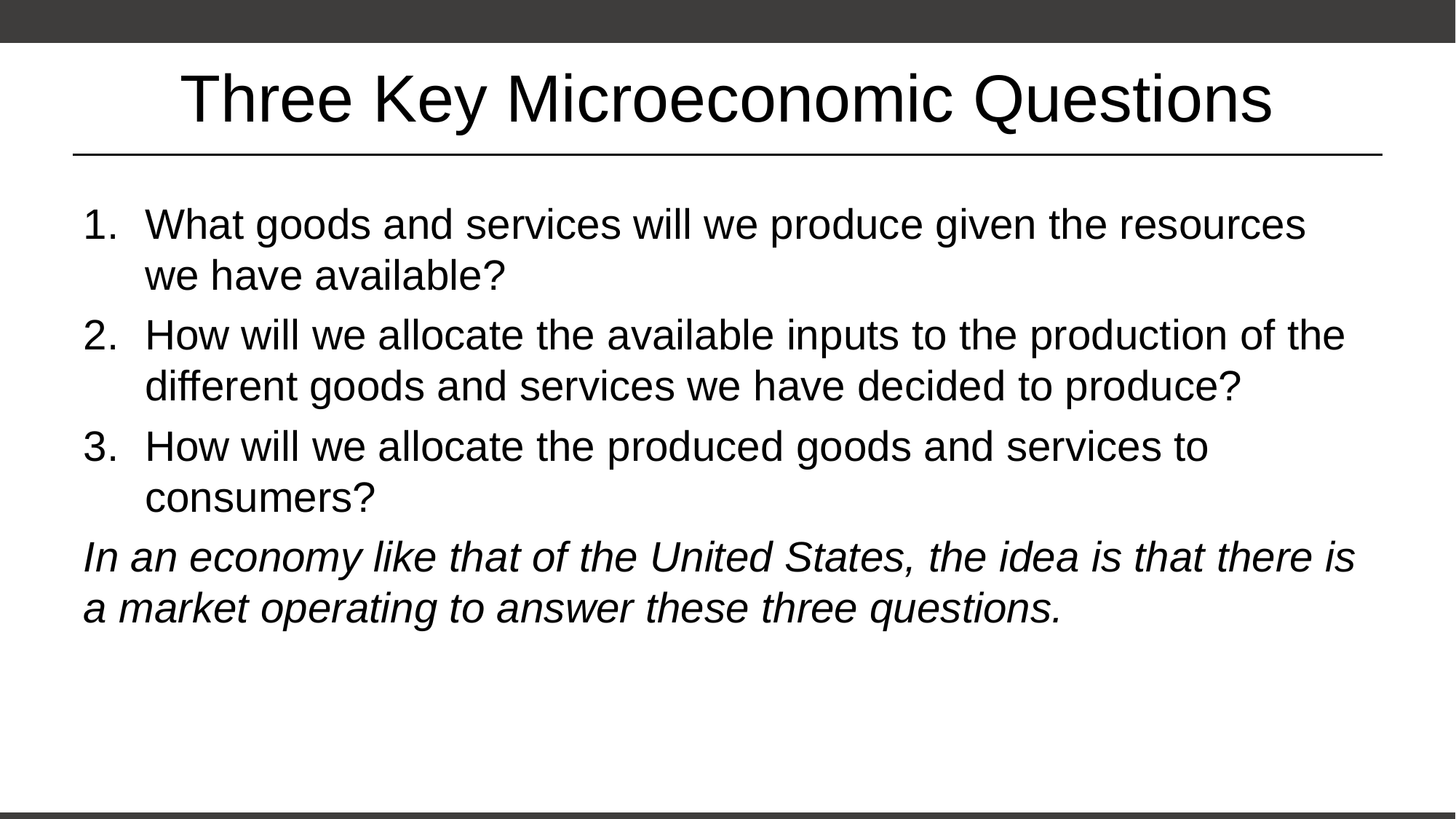

# Three Key Microeconomic Questions
What goods and services will we produce given the resources we have available?
How will we allocate the available inputs to the production of the different goods and services we have decided to produce?
How will we allocate the produced goods and services to consumers?
In an economy like that of the United States, the idea is that there is a market operating to answer these three questions.